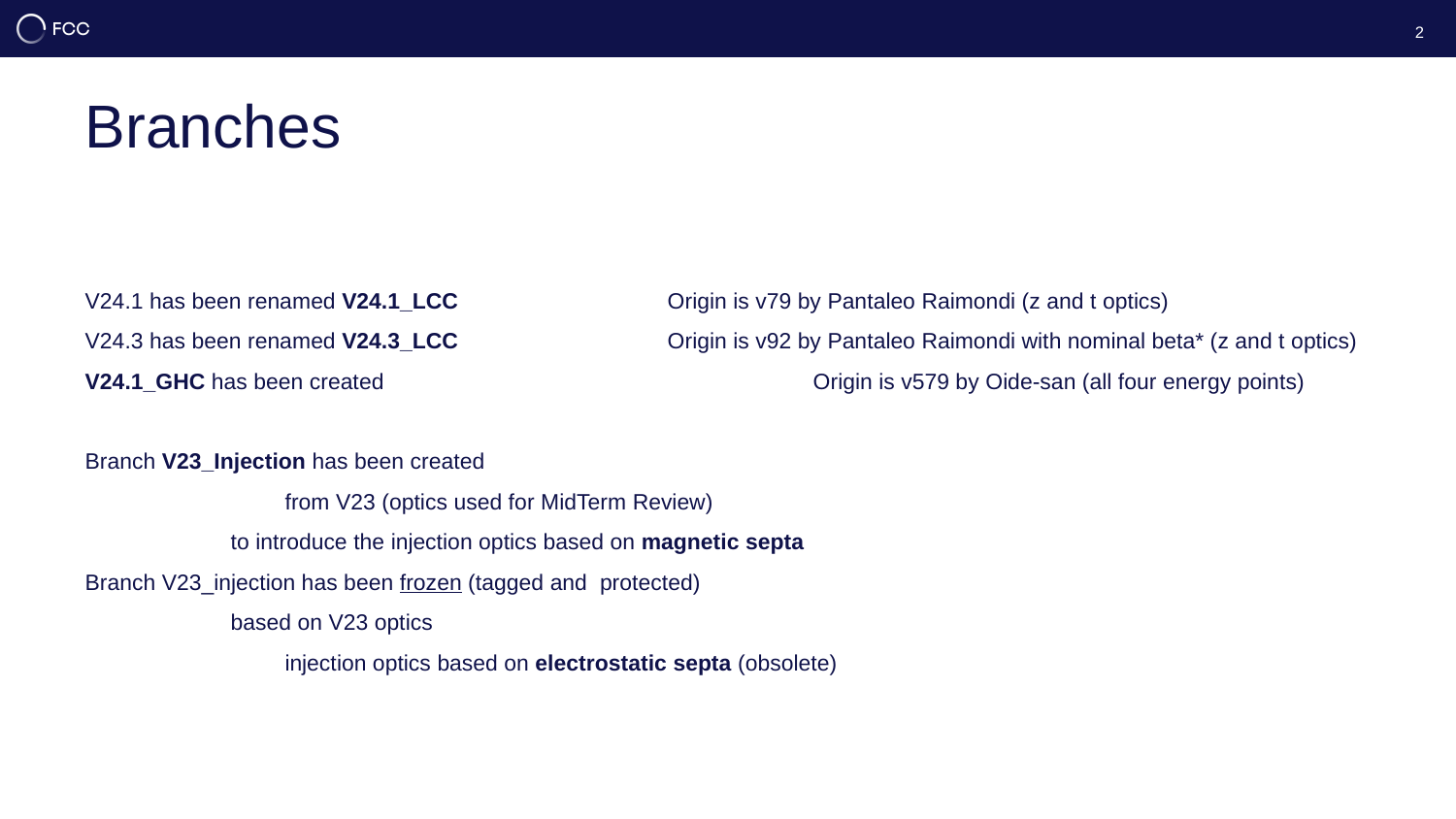

2
# Branches
V24.1 has been renamed V24.1_LCC		Origin is v79 by Pantaleo Raimondi (z and t optics)
V24.3 has been renamed V24.3_LCC		Origin is v92 by Pantaleo Raimondi with nominal beta* (z and t optics)
V24.1_GHC has been created			Origin is v579 by Oide-san (all four energy points)

Branch V23_Injection has been created
	from V23 (optics used for MidTerm Review)
	to introduce the injection optics based on magnetic septa
Branch V23_injection has been frozen (tagged and  protected)
	based on V23 optics
	injection optics based on electrostatic septa (obsolete)